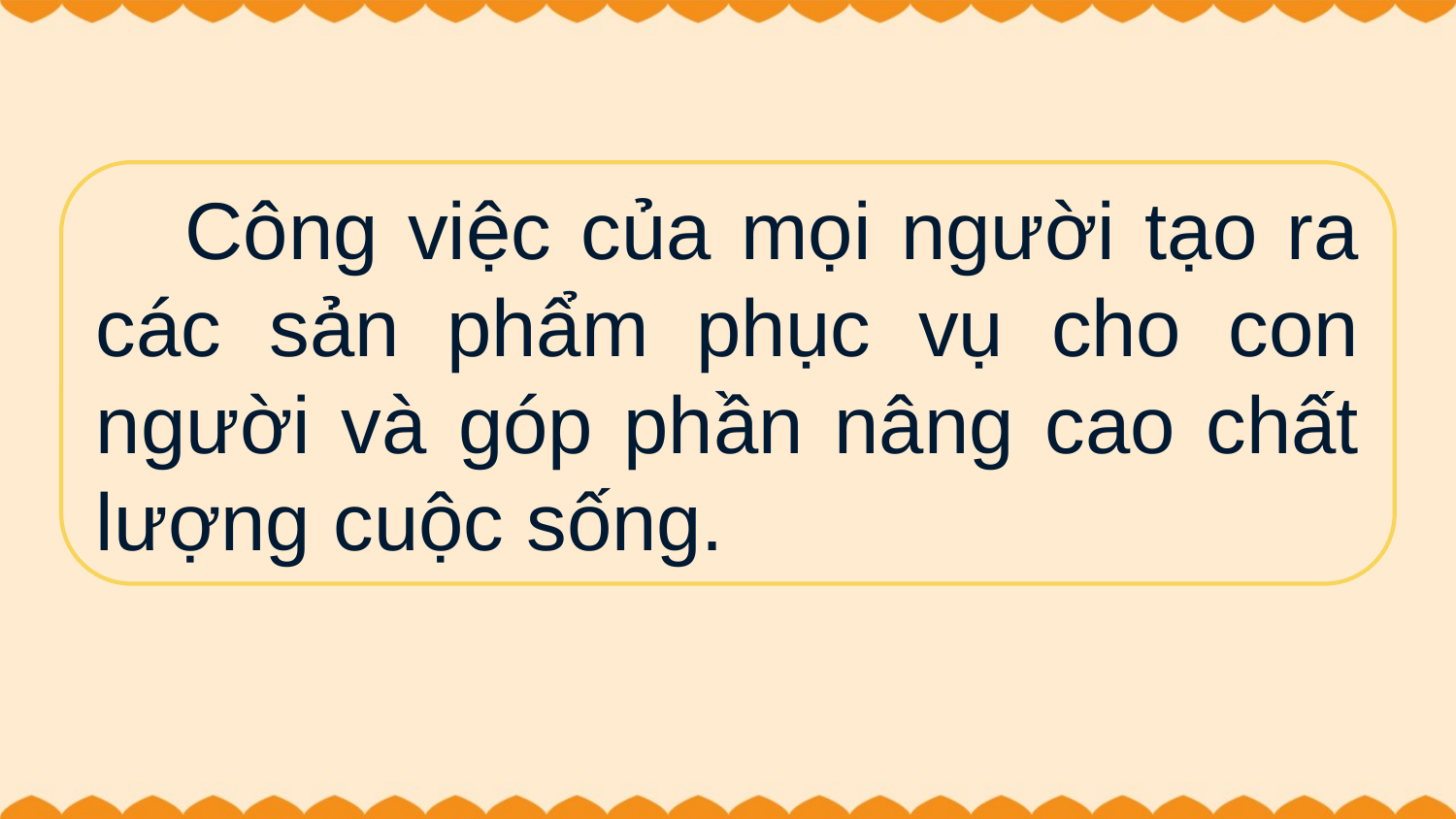

Công việc của mọi người tạo ra các sản phẩm phục vụ cho con người và góp phần nâng cao chất lượng cuộc sống.